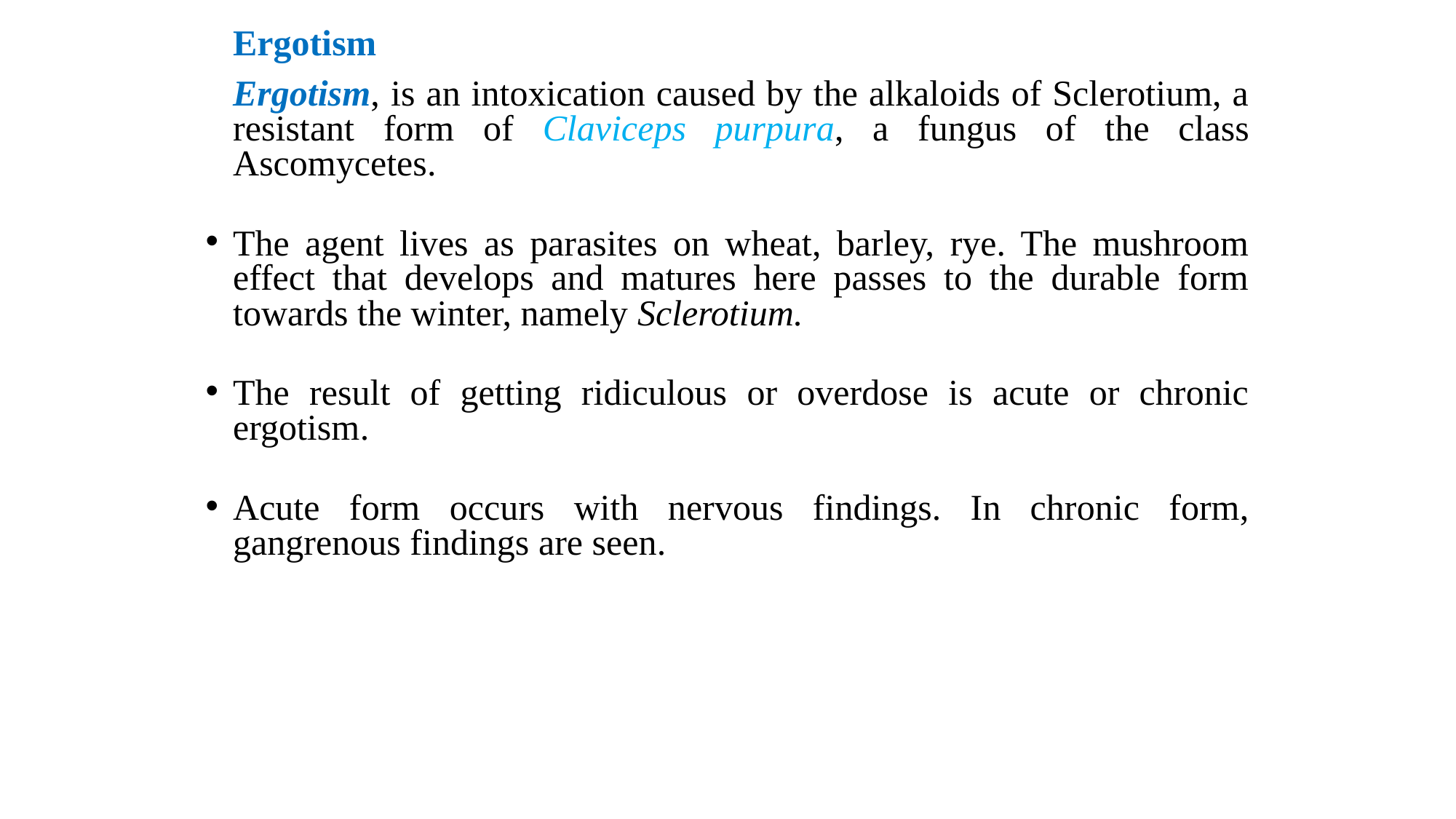

Ergotism
	Ergotism, is an intoxication caused by the alkaloids of Sclerotium, a resistant form of Claviceps purpura, a fungus of the class Ascomycetes.

The agent lives as parasites on wheat, barley, rye. The mushroom effect that develops and matures here passes to the durable form towards the winter, namely Sclerotium.

The result of getting ridiculous or overdose is acute or chronic ergotism.

Acute form occurs with nervous findings. In chronic form, gangrenous findings are seen.